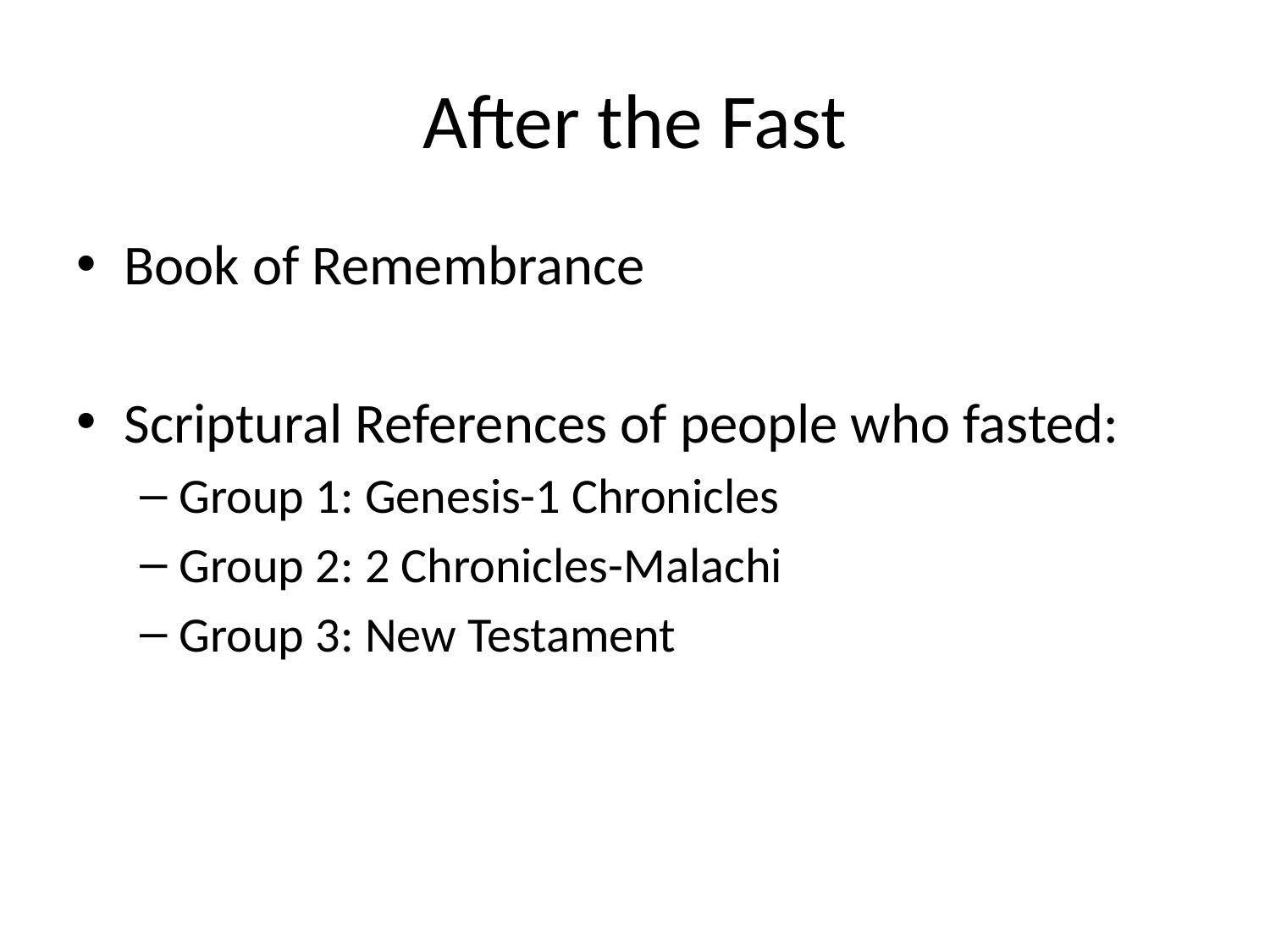

# After the Fast
Book of Remembrance

Scriptural References of people who fasted:
Group 1: Genesis-1 Chronicles
Group 2: 2 Chronicles-Malachi
Group 3: New Testament